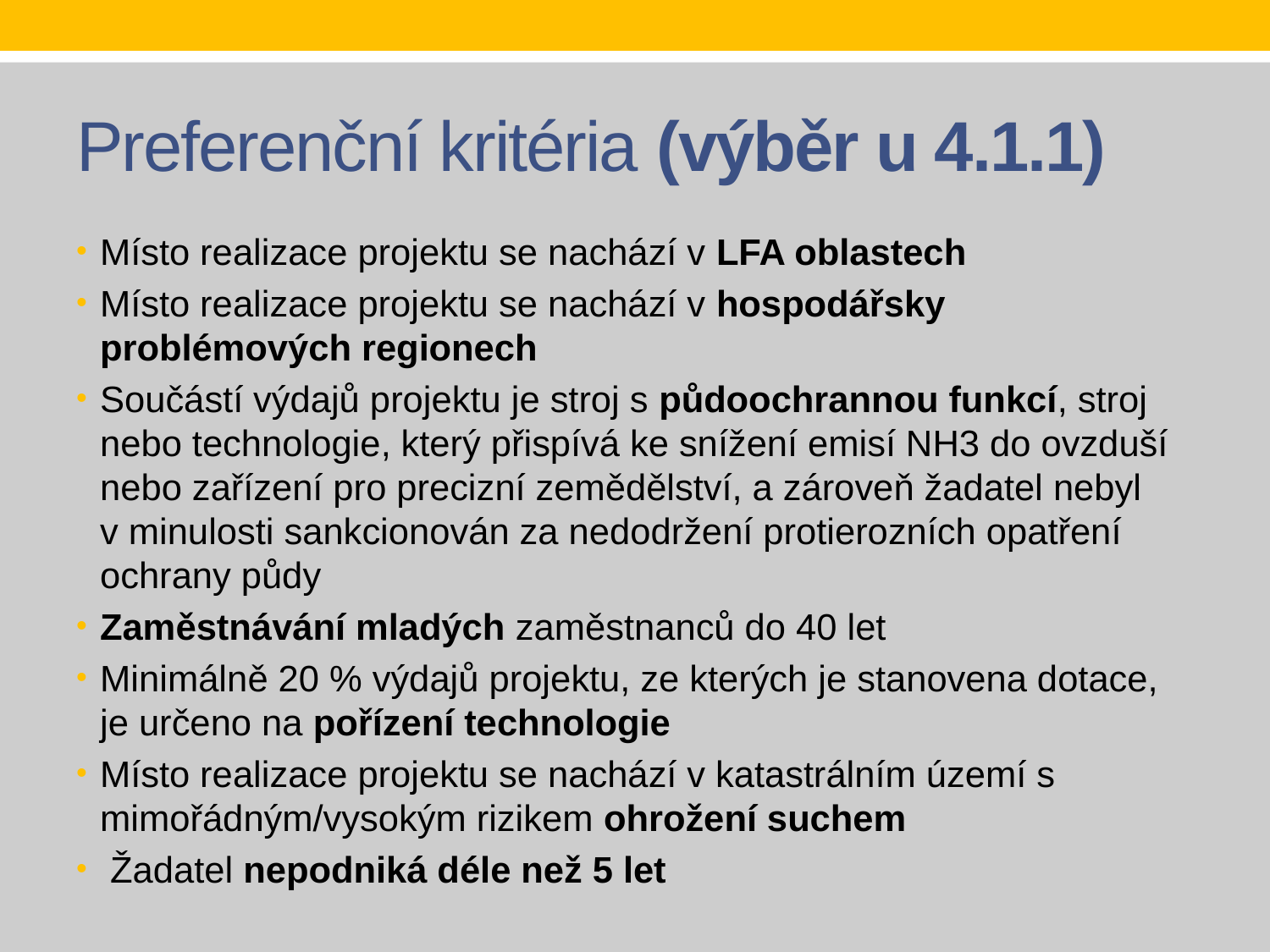

# Preferenční kritéria (výběr u 4.1.1)
Místo realizace projektu se nachází v LFA oblastech
Místo realizace projektu se nachází v hospodářsky problémových regionech
Součástí výdajů projektu je stroj s půdoochrannou funkcí, stroj nebo technologie, který přispívá ke snížení emisí NH3 do ovzduší nebo zařízení pro precizní zemědělství, a zároveň žadatel nebyl v minulosti sankcionován za nedodržení protierozních opatření ochrany půdy
Zaměstnávání mladých zaměstnanců do 40 let
Minimálně 20 % výdajů projektu, ze kterých je stanovena dotace, je určeno na pořízení technologie
Místo realizace projektu se nachází v katastrálním území s mimořádným/vysokým rizikem ohrožení suchem
 Žadatel nepodniká déle než 5 let